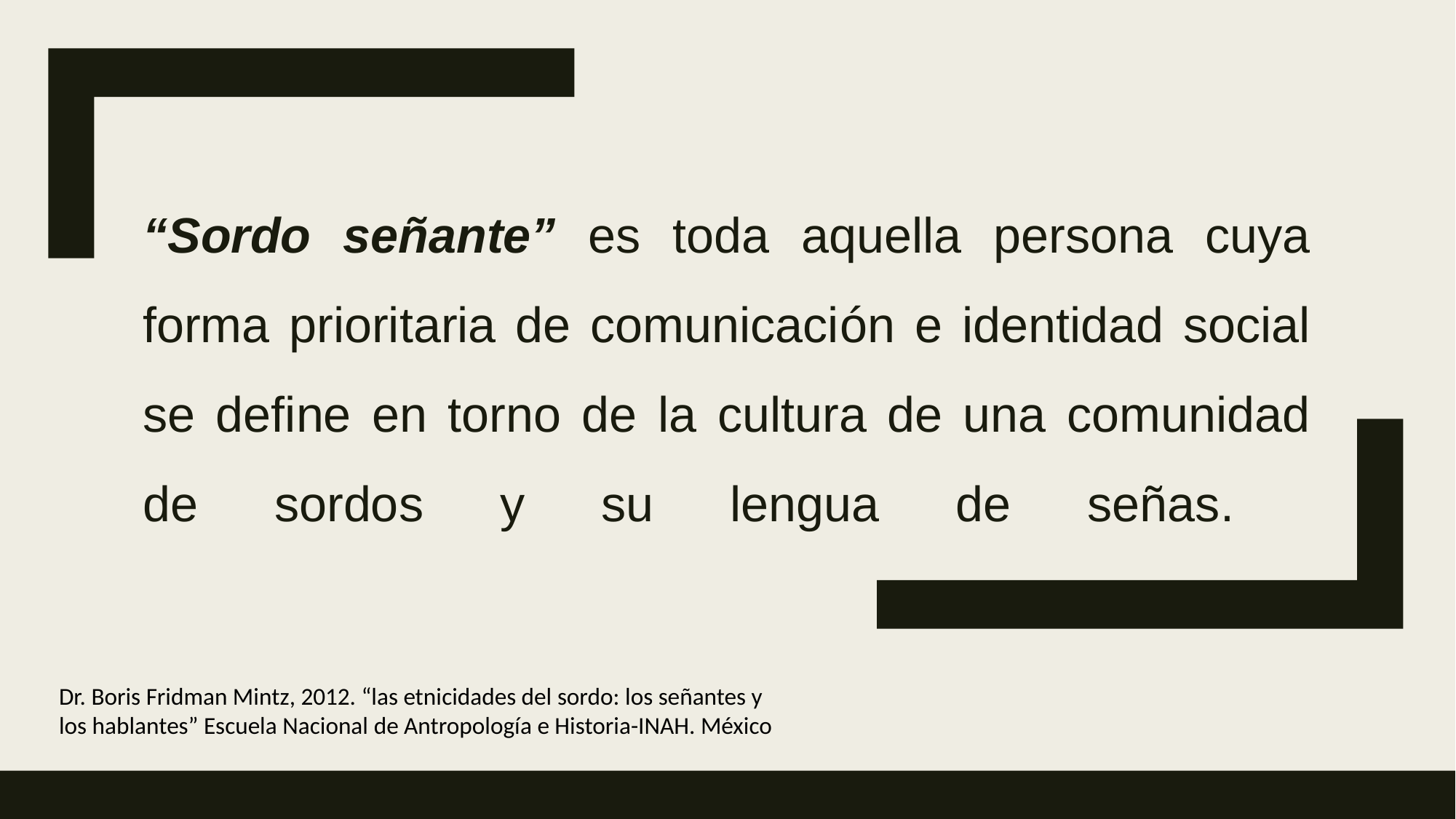

# “Sordo señante” es toda aquella persona cuya forma prioritaria de comunicación e identidad social se define en torno de la cultura de una comunidad de sordos y su lengua de señas.

Dr. Boris Fridman Mintz, 2012. “las etnicidades del sordo: los señantes y los hablantes” Escuela Nacional de Antropología e Historia-INAH. México